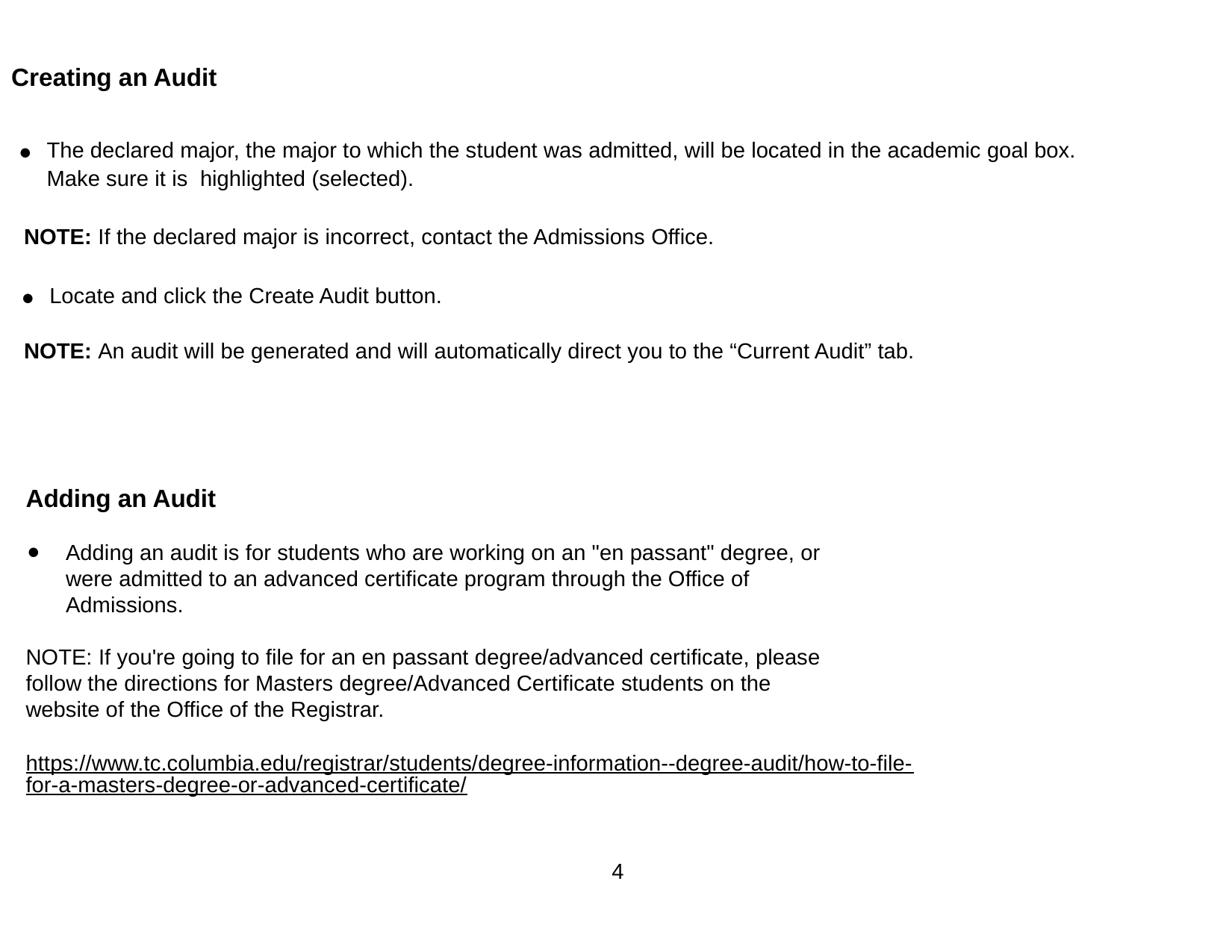

Creating an Audit

The declared major, the major to which the student was admitted, will be located in the academic goal box. Make sure it is  highlighted (selected).

NOTE: If the declared major is incorrect, contact the Admissions Office.

Locate and click the Create Audit button.

NOTE: An audit will be generated and will automatically direct you to the “Current Audit” tab.

Adding an Audit

Adding an audit is for students who are working on an "en passant" degree, or were admitted to an advanced certificate program through the Office of Admissions.

NOTE: If you're going to file for an en passant degree/advanced certificate, please follow the directions for Masters degree/Advanced Certificate students on the website of the Office of the Registrar.

https://www.tc.columbia.edu/registrar/students/degree-information--degree-audit/how-to-file-for-a-masters-degree-or-advanced-certificate/
4